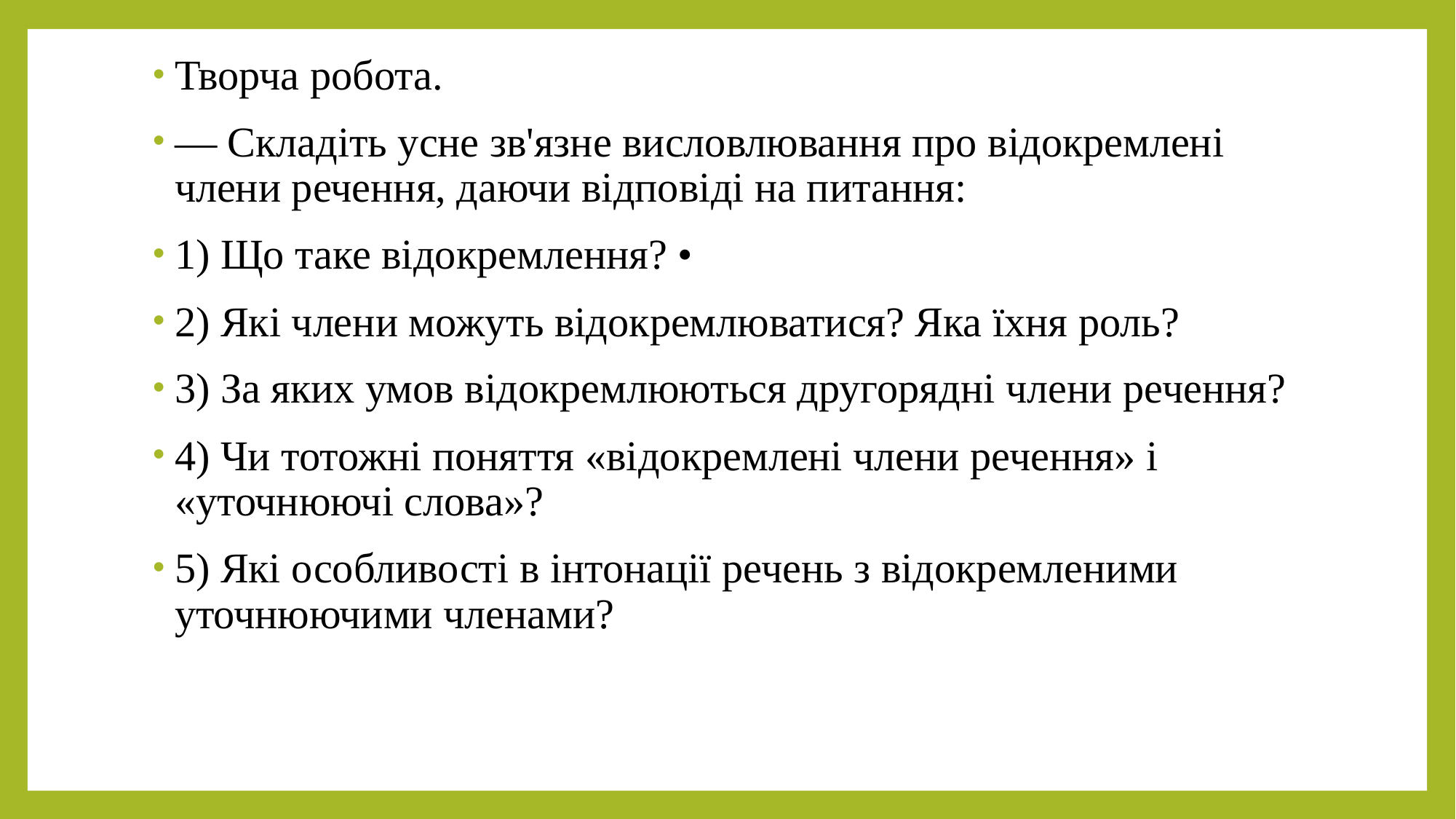

Творча робота.
— Складіть усне зв'язне висловлювання про відокремлені члени речення, даючи відповіді на питання:
1) Що таке відокремлення? •
2) Які члени можуть відокремлюватися? Яка їхня роль?
3) За яких умов відокремлюються другорядні члени речення?
4) Чи тотожні поняття «відокремлені члени речення» і «уточнюючі слова»?
5) Які особливості в інтонації речень з відокремленими уточнюючими членами?

#